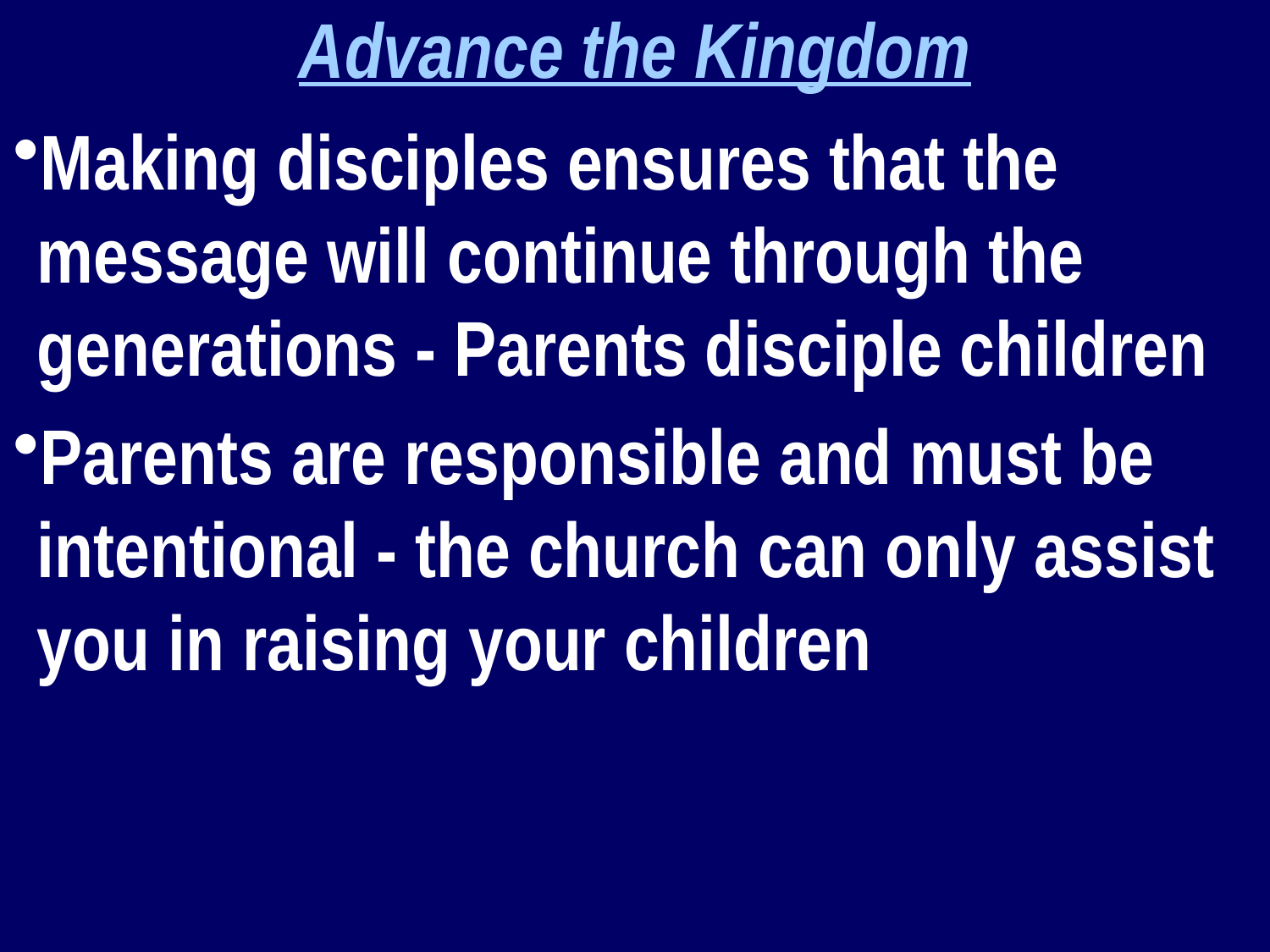

Advance the Kingdom
Making disciples ensures that the message will continue through the generations - Parents disciple children
Parents are responsible and must be intentional - the church can only assist you in raising your children